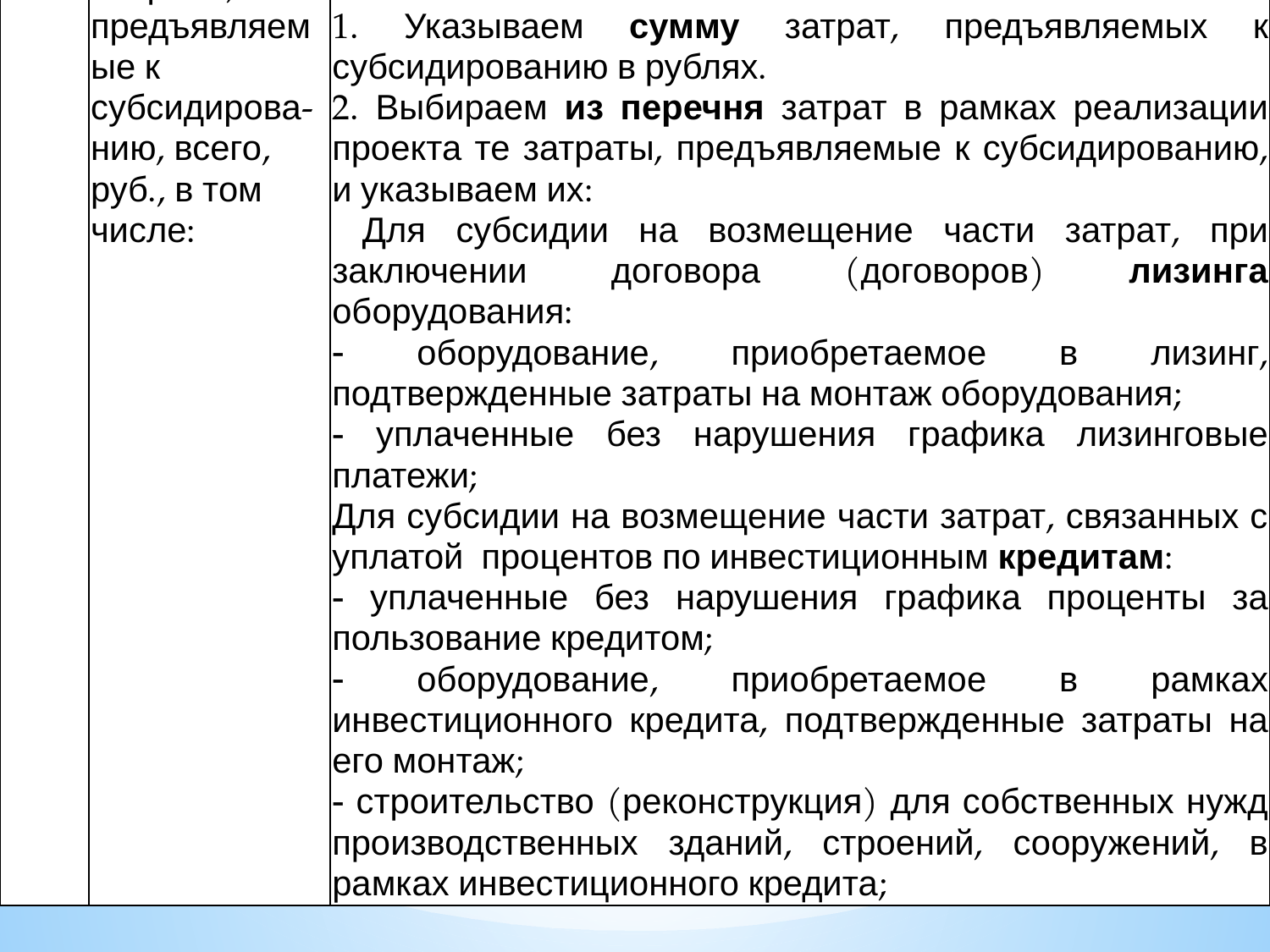

| 3.5. | Затраты, предъявляемые к субсидирова-нию, всего, руб., в том числе: | ВАЖНО! Указываем сумму затрат, предъявляемых к субсидированию в рублях. Выбираем из перечня затрат в рамках реализации проекта те затраты, предъявляемые к субсидированию, и указываем их: Для субсидии на возмещение части затрат, при заключении договора (договоров) лизинга оборудования: оборудование, приобретаемое в лизинг, подтвержденные затраты на монтаж оборудования; уплаченные без нарушения графика лизинговые платежи; Для субсидии на возмещение части затрат, связанных с уплатой процентов по инвестиционным кредитам: уплаченные без нарушения графика проценты за пользование кредитом; оборудование, приобретаемое в рамках инвестиционного кредита, подтвержденные затраты на его монтаж; строительство (реконструкция) для собственных нужд производственных зданий, строений, сооружений, в рамках инвестиционного кредита; |
| --- | --- | --- |
#